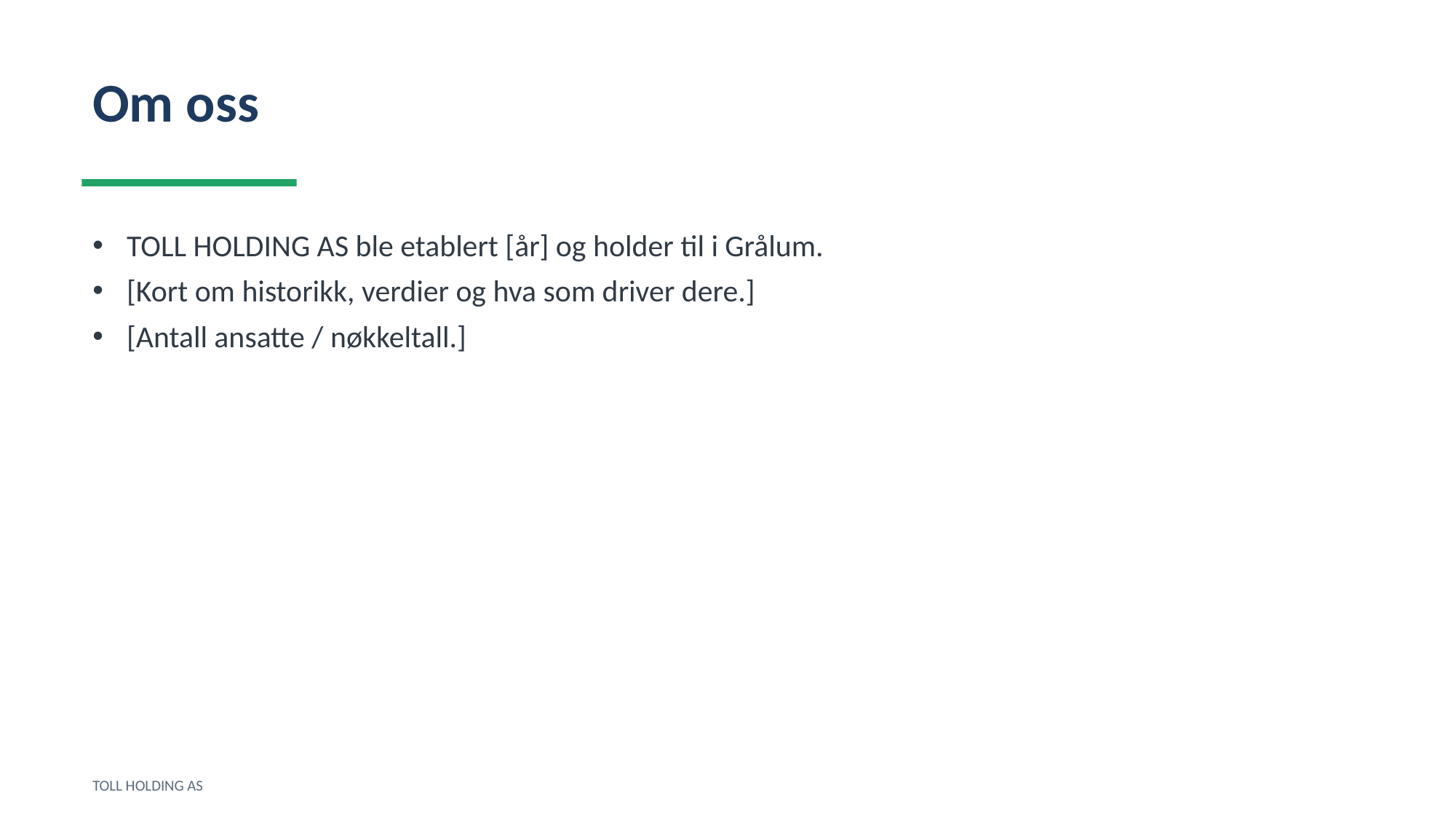

Om oss

TOLL HOLDING AS ble etablert [år] og holder til i Grålum.
[Kort om historikk, verdier og hva som driver dere.]
[Antall ansatte / nøkkeltall.]
TOLL HOLDING AS